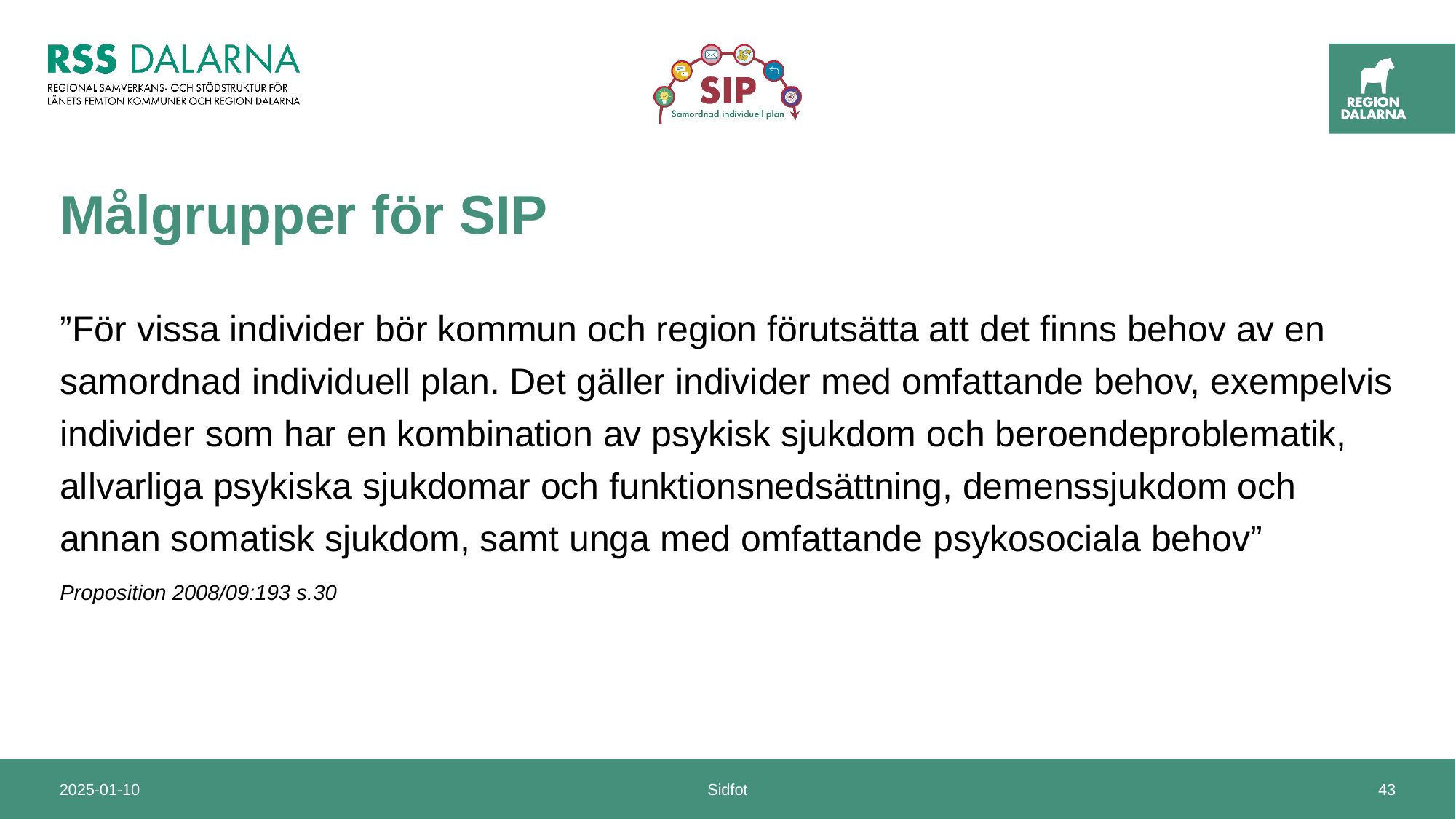

# Målgrupper för SIP
”För vissa individer bör kommun och region förutsätta att det finns behov av en samordnad individuell plan. Det gäller individer med omfattande behov, exempelvis individer som har en kombination av psykisk sjukdom och beroendeproblematik, allvarliga psykiska sjukdomar och funktionsnedsättning, demenssjukdom och annan somatisk sjukdom, samt unga med omfattande psykosociala behov”
Proposition 2008/09:193 s.30
2025-01-10
Sidfot
43